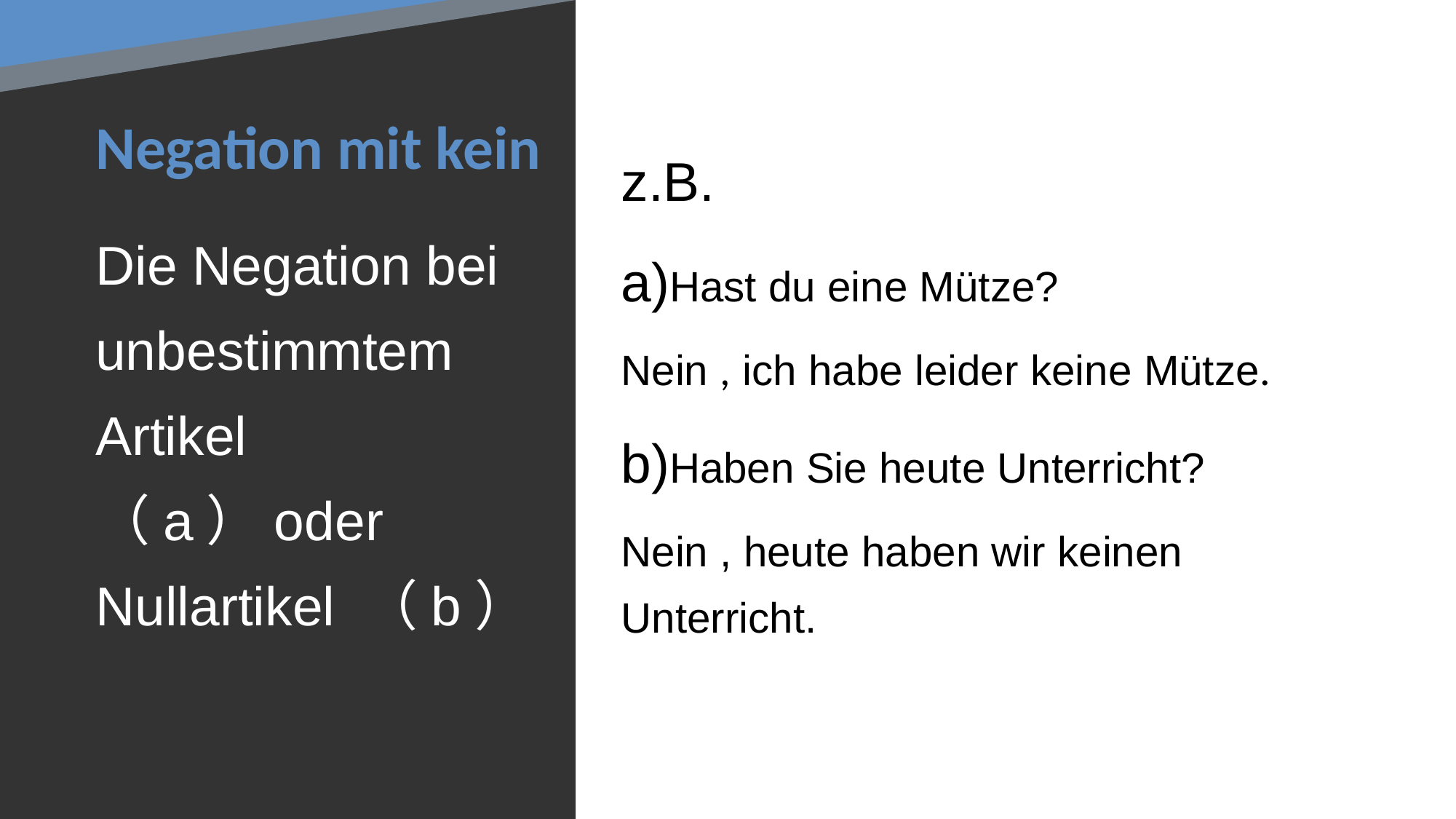

# Negation mit kein
z.B.
a)Hast du eine Mütze?
Nein , ich habe leider keine Mütze.
b)Haben Sie heute Unterricht?
Nein , heute haben wir keinen Unterricht.

Die Negation bei unbestimmtem Artikel （a）oder Nullartikel （b）